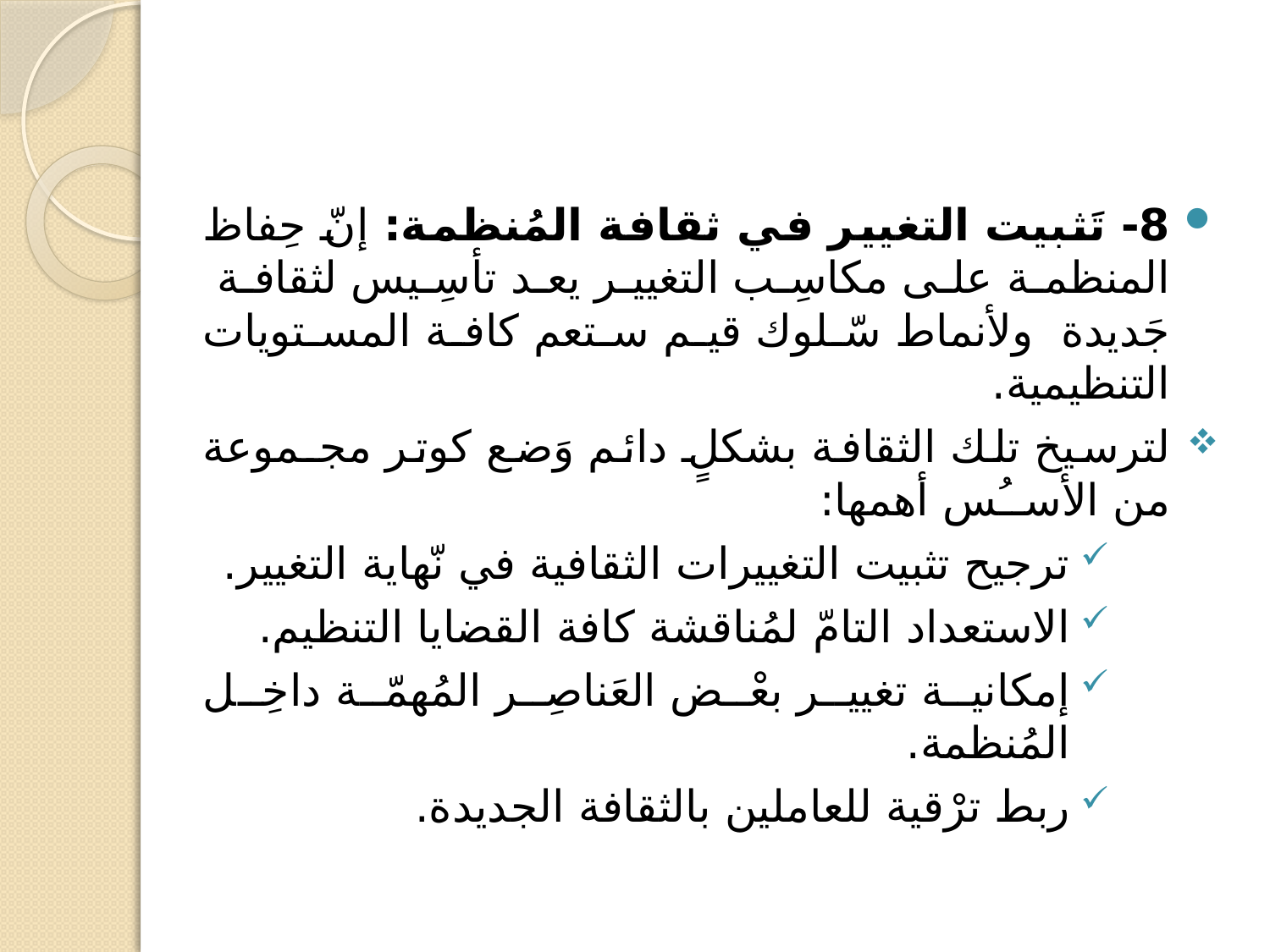

8- تَثبيت التغيير في ثقافة المُنظمة: إنّ حِفاظ المنظمة على مكاسِب التغيير يعد تأسِيس لثقافة  جَديدة  ولأنماط سّلوك قيم ستعم كافة المستويات التنظيمية.
لترسيخ تلك الثقافة بشكلٍ دائم وَضع كوتر مجـموعة من الأســُس أهمها:
ترجيح تثبيت التغييرات الثقافية في نّهاية التغيير.
الاستعداد التامّ لمُناقشة كافة القضايا التنظيم.
إمكانية تغيير بعْض العَناصِر المُهمّة داخِل المُنظمة.
ربط ترْقية للعاملين بالثقافة الجديدة.